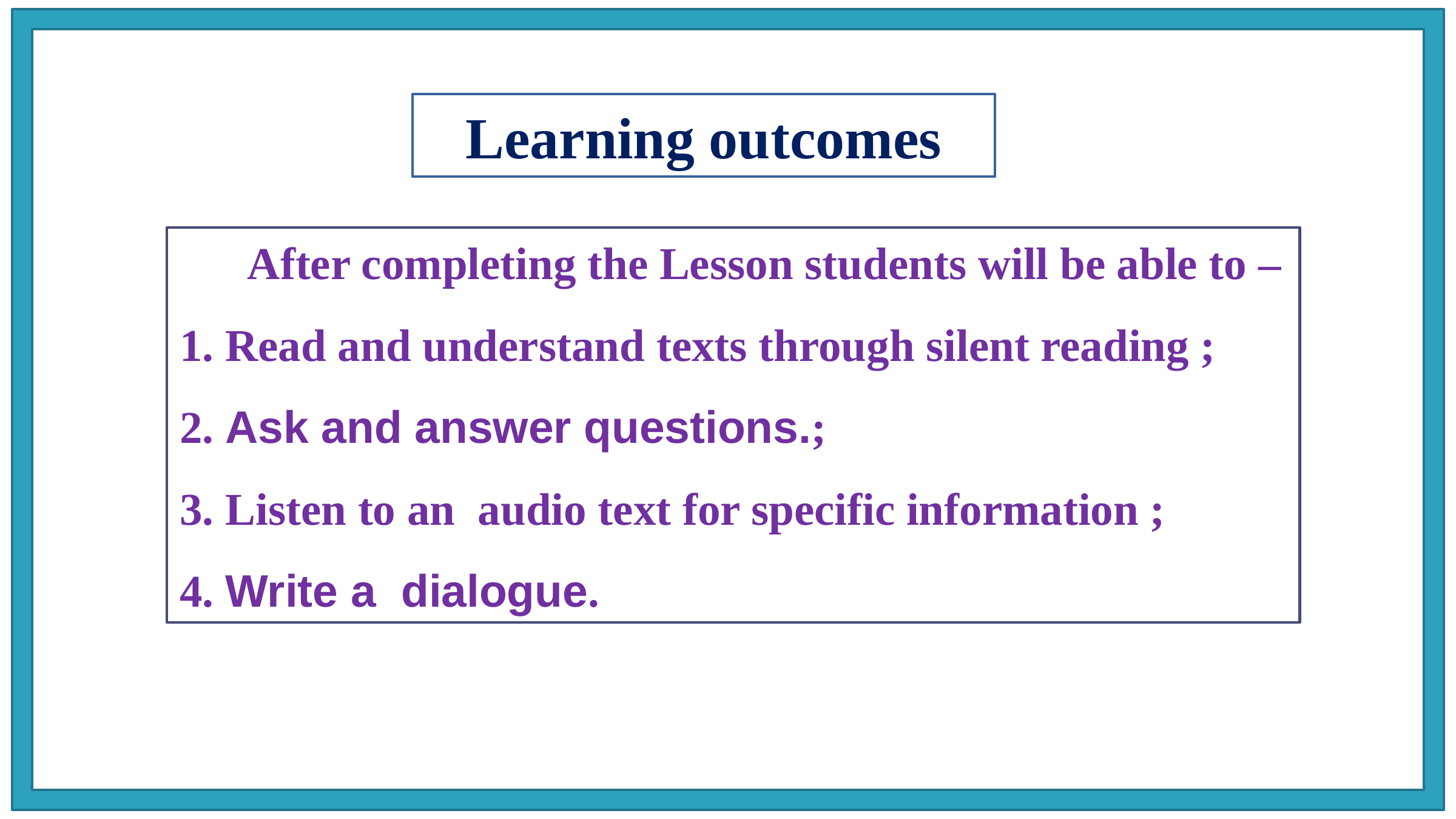

Learning outcomes
After completing the Lesson students will be able to –
1. Read and understand texts through silent reading ;
2. Ask and answer questions.;
3. Listen to an  audio text for specific information ;
4. Write a  dialogue.